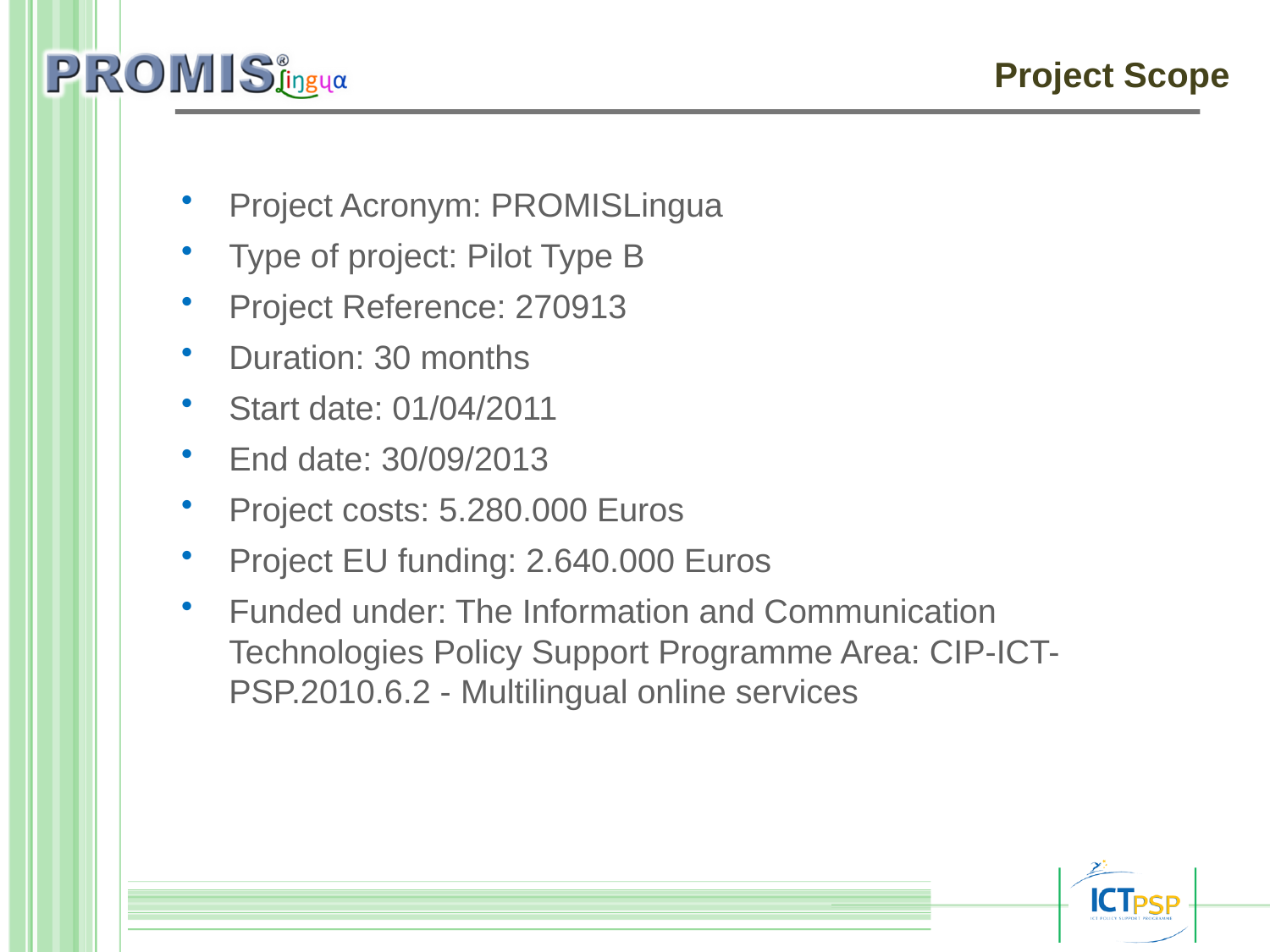

Project Scope
Project Acronym: PROMISLingua
Type of project: Pilot Type B
Project Reference: 270913
Duration: 30 months
Start date: 01/04/2011
End date: 30/09/2013
Project costs: 5.280.000 Euros
Project EU funding: 2.640.000 Euros
Funded under: The Information and Communication Technologies Policy Support Programme Area: CIP-ICT- PSP.2010.6.2 - Multilingual online services